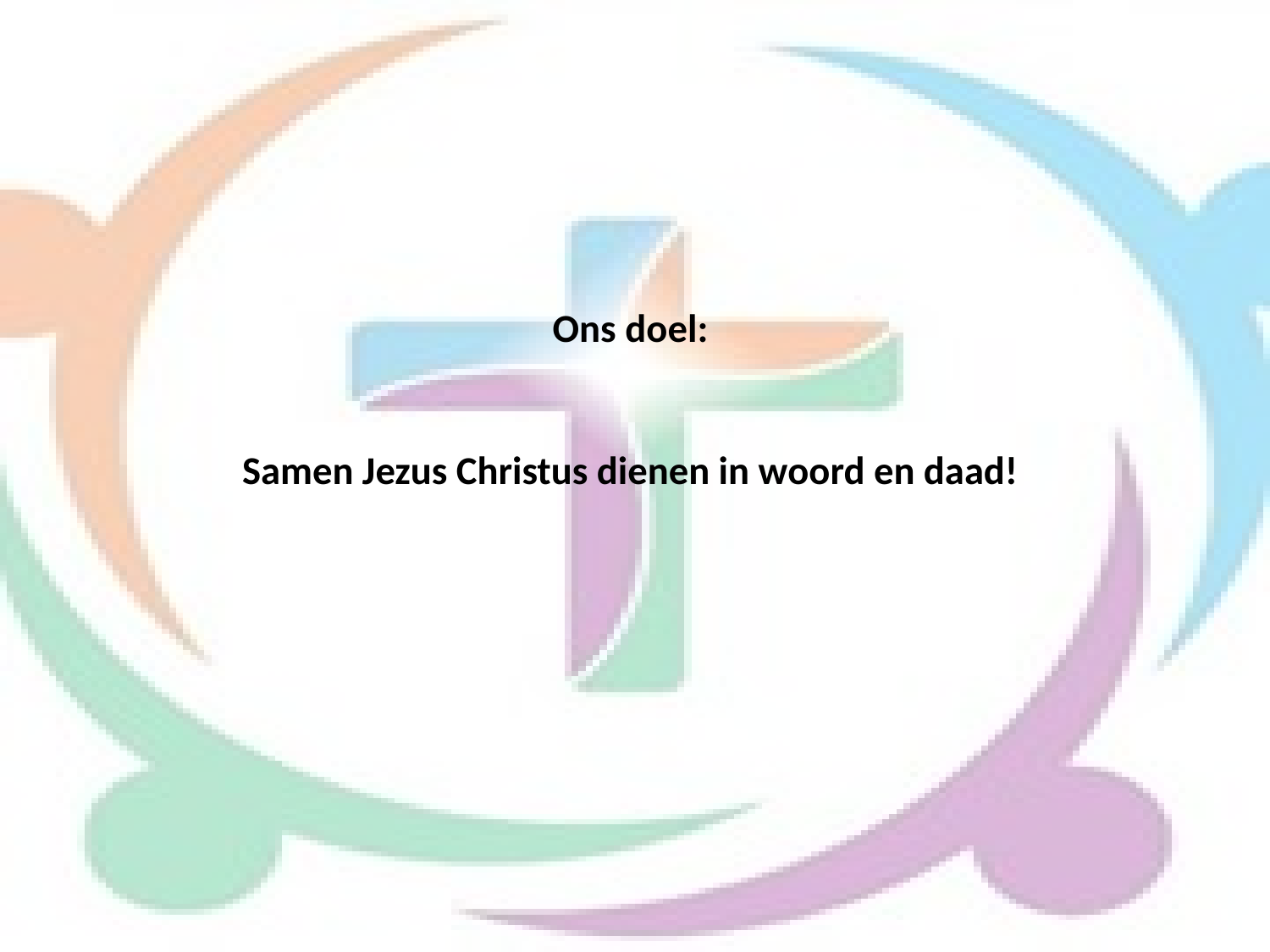

# Ons doel: Samen Jezus Christus dienen in woord en daad!